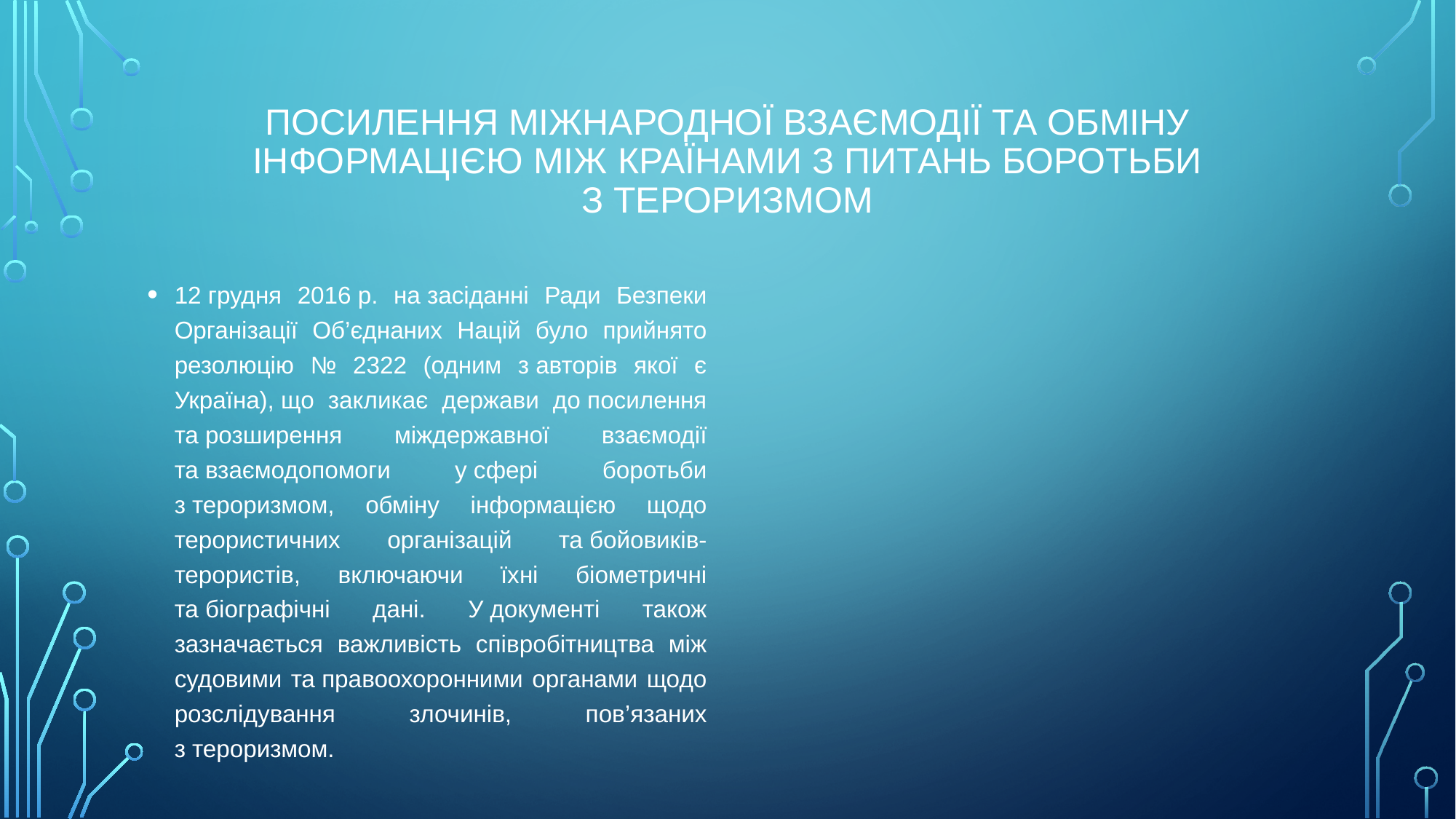

# Посилення міжнародної взаємодії та обміну інформацією між країнами з питань боротьби з тероризмом
12 грудня 2016 р. на засіданні Ради Безпеки Організації Об’єднаних Націй було прийнято резолюцію № 2322 (одним з авторів якої є Україна), що закликає держави до посилення та розширення міждержавної взаємодії та взаємодопомоги у сфері боротьби з тероризмом, обміну інформацією щодо терористичних організацій та бойовиків-терористів, включаючи їхні біометричні та біографічні дані. У документі також зазначається важливість співробітництва між судовими та правоохоронними органами щодо розслідування злочинів, пов’язаних з тероризмом.